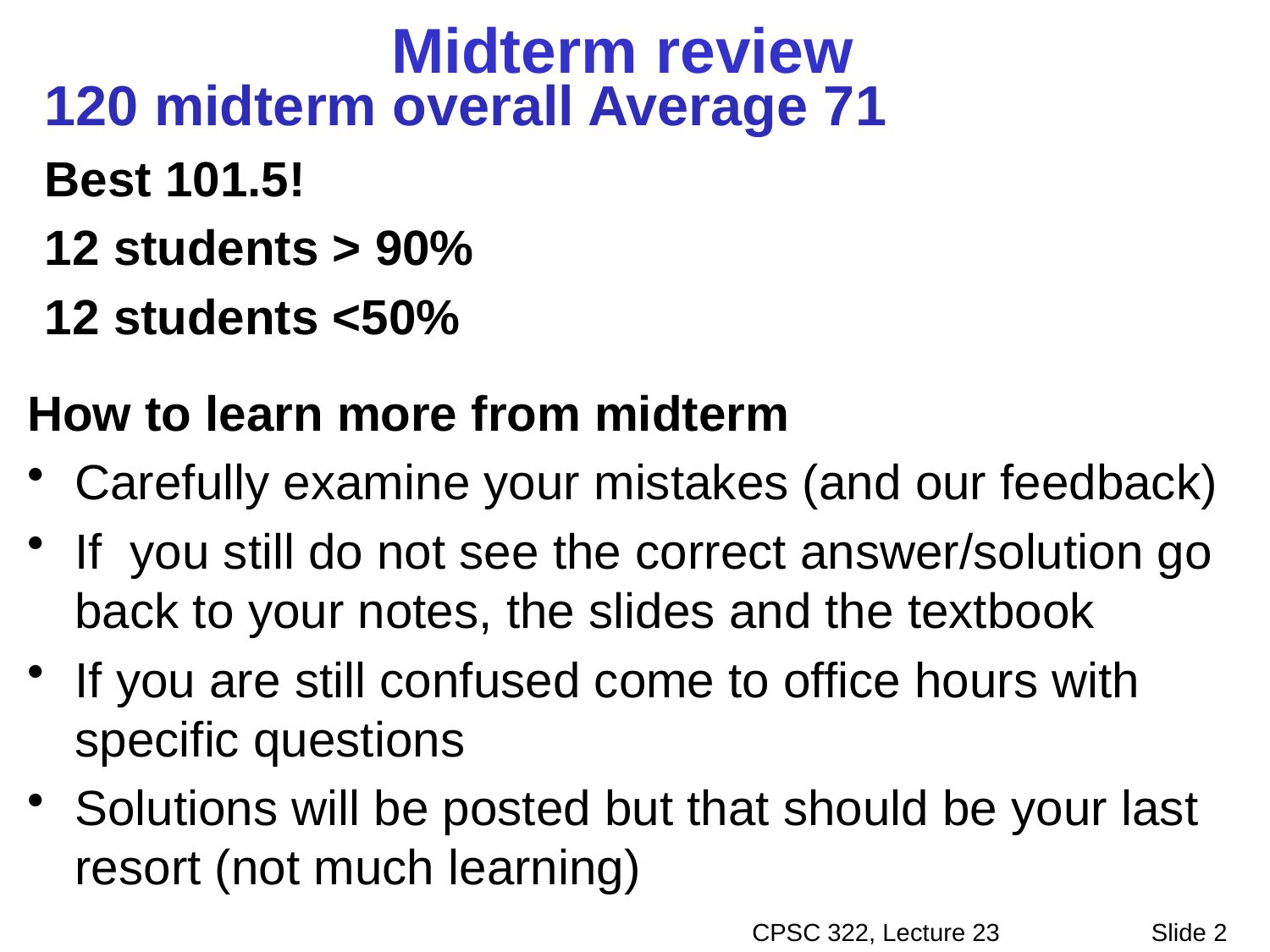

# Midterm review
120 midterm overall Average 71
Best 101.5!
12 students > 90%
12 students <50%

How to learn more from midterm
Carefully examine your mistakes (and our feedback)
If  you still do not see the correct answer/solution go back to your notes, the slides and the textbook
If you are still confused come to office hours with specific questions
Solutions will be posted but that should be your last resort (not much learning)

CPSC 322, Lecture 23
Slide 2